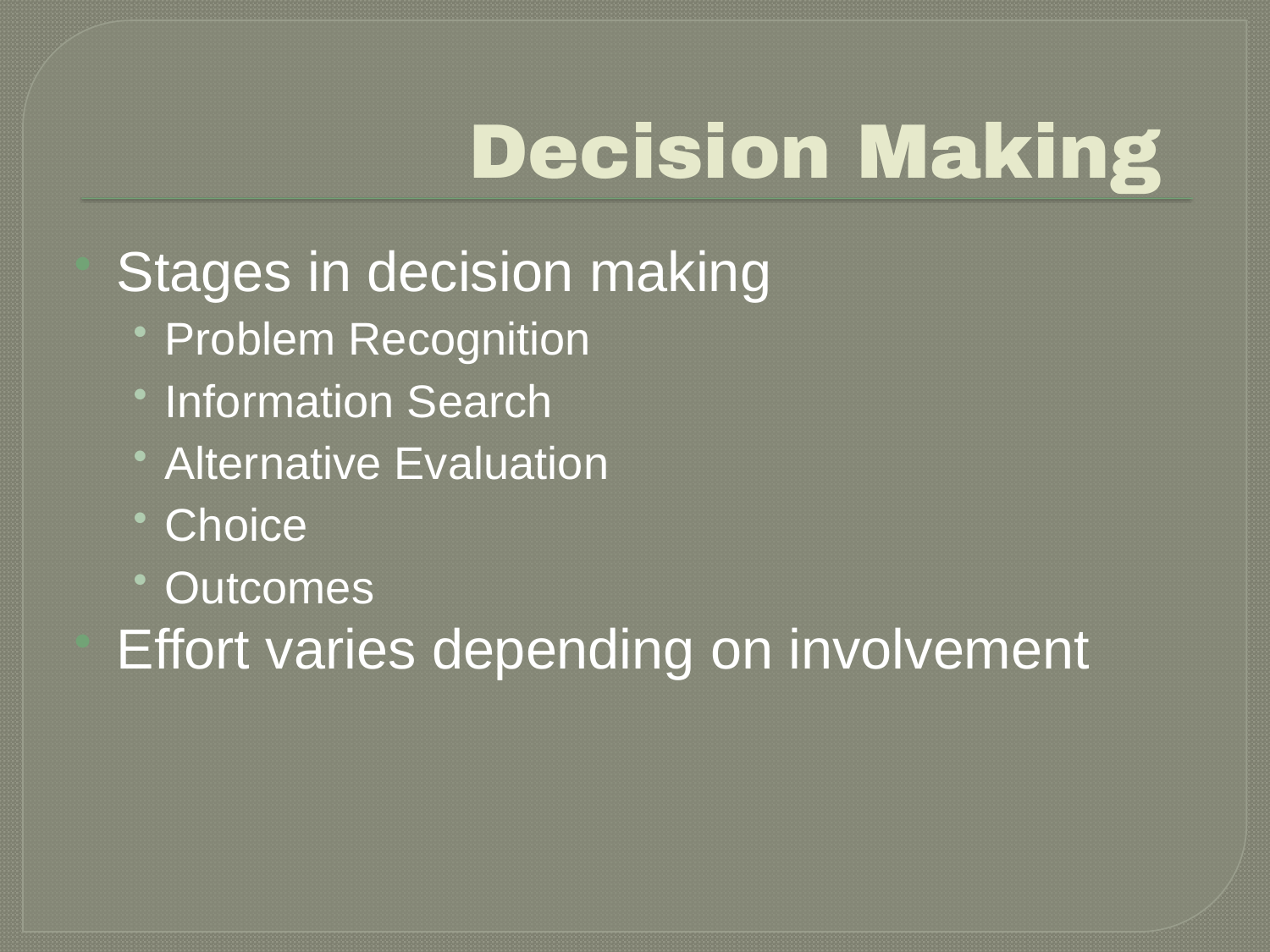

# Decision Making
Stages in decision making
Problem Recognition
Information Search
Alternative Evaluation
Choice
Outcomes
Effort varies depending on involvement